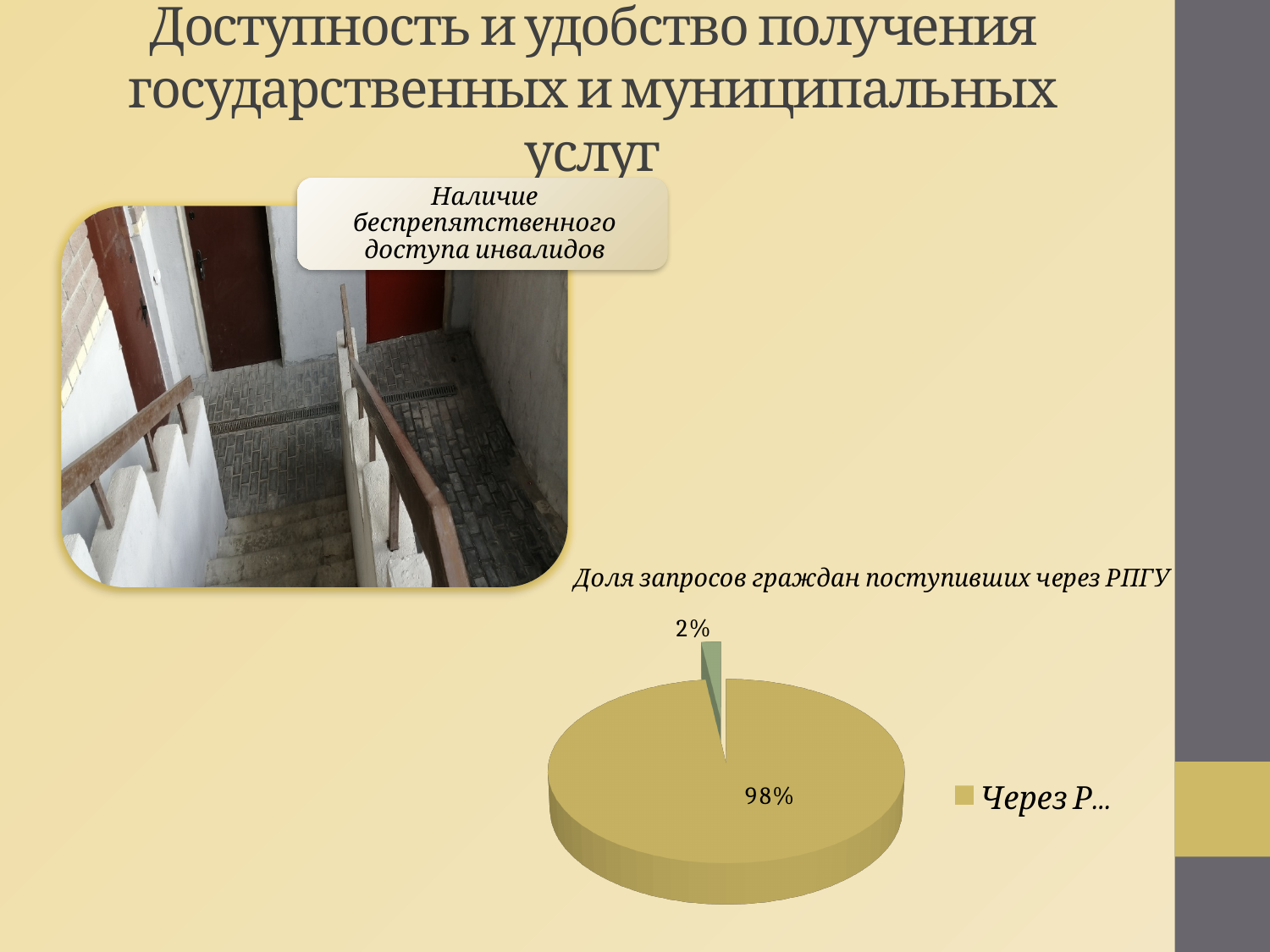

# Доступность и удобство получения государственных и муниципальных услуг
Наличие беспрепятственного доступа инвалидов

[unsupported chart]